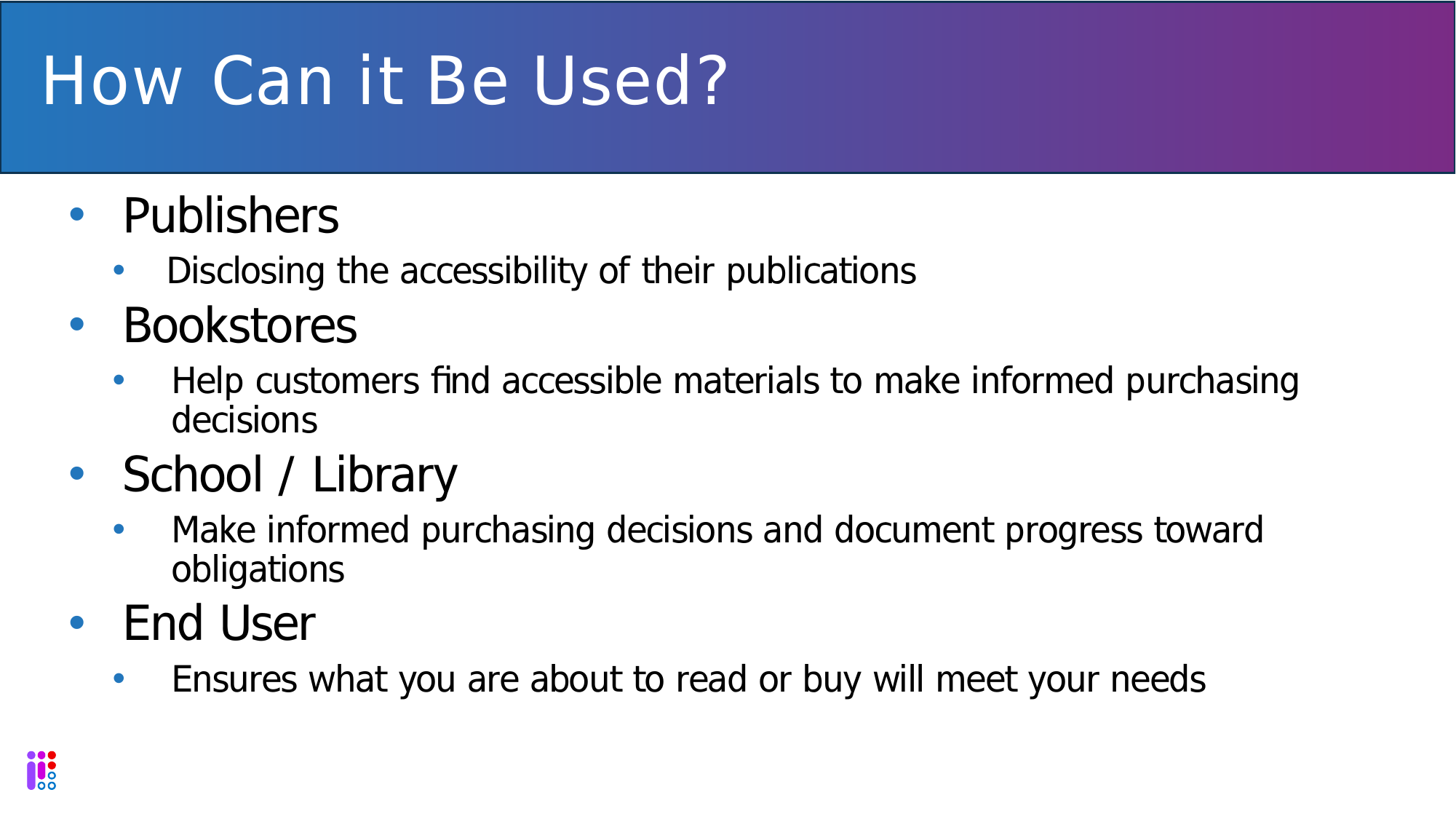

# How Can it Be Used?
Publishers
Disclosing the accessibility of their publications
Bookstores
Help customers find accessible materials to make informed purchasing decisions
School / Library
Make informed purchasing decisions and document progress toward obligations
End User
Ensures what you are about to read or buy will meet your needs